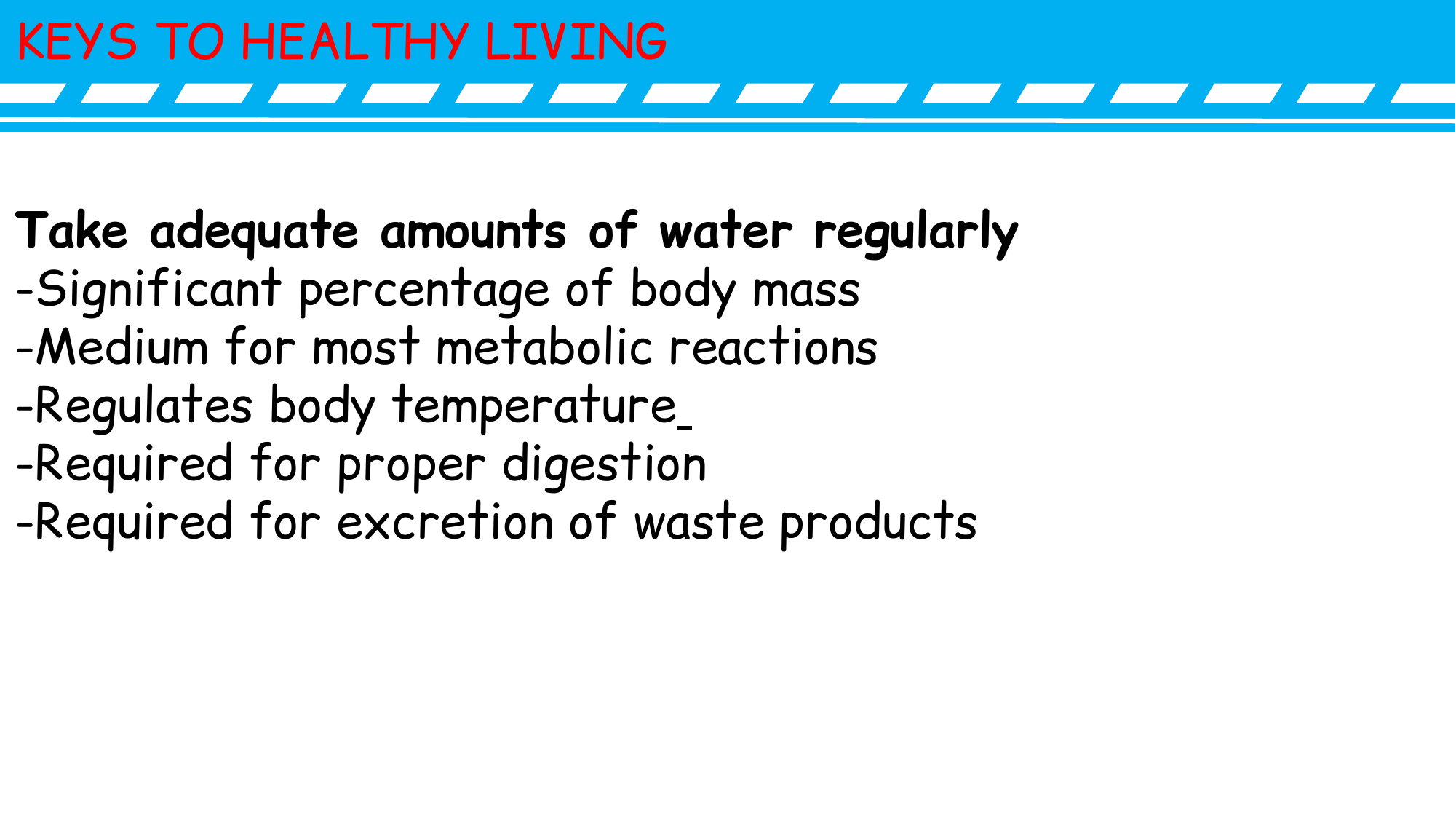

KEYS TO HEALTHY LIVING

Take adequate amounts of water regularly
-Significant percentage of body mass
-Medium for most metabolic reactions
-Regulates body temperature
-Required for proper digestion
-Required for excretion of waste products